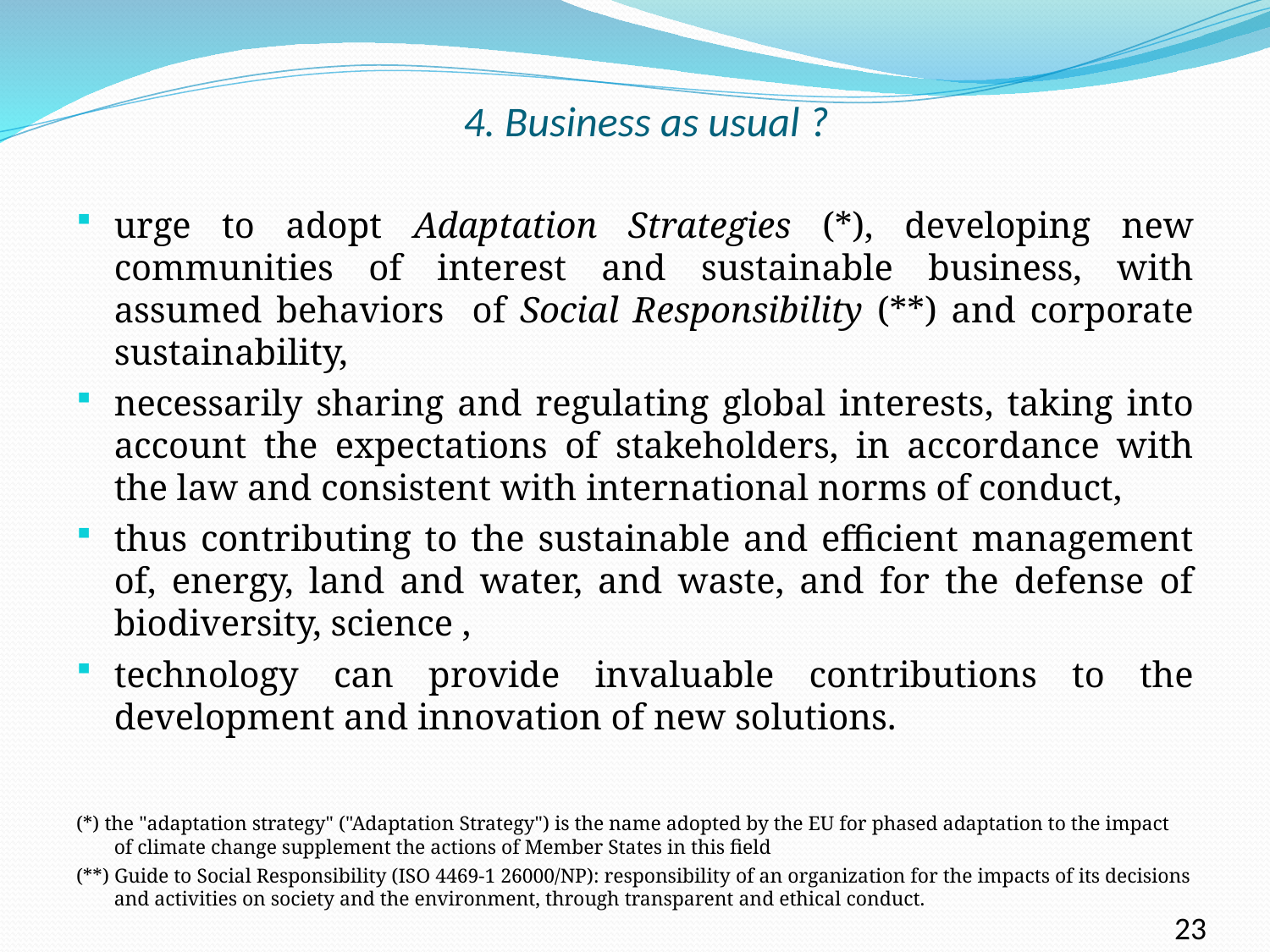

# 4. Business as usual ?
urge to adopt Adaptation Strategies (*), developing new communities of interest and sustainable business, with assumed behaviors  of Social Responsibility (**) and corporate sustainability,
necessarily sharing and regulating global interests, taking into account the expectations of stakeholders, in accordance with the law and consistent with international norms of conduct,
thus contributing to the sustainable and efficient management of, energy, land and water, and waste, and for the defense of biodiversity, science ,
technology can provide invaluable contributions to the development and innovation of new solutions.

(*) the "adaptation strategy" ("Adaptation Strategy") is the name adopted by the EU for phased adaptation to the impact of climate change supplement the actions of Member States in this field
(**) Guide to Social Responsibility (ISO 4469-1 26000/NP): responsibility of an organization for the impacts of its decisions and activities on society and the environment, through transparent and ethical conduct.

23